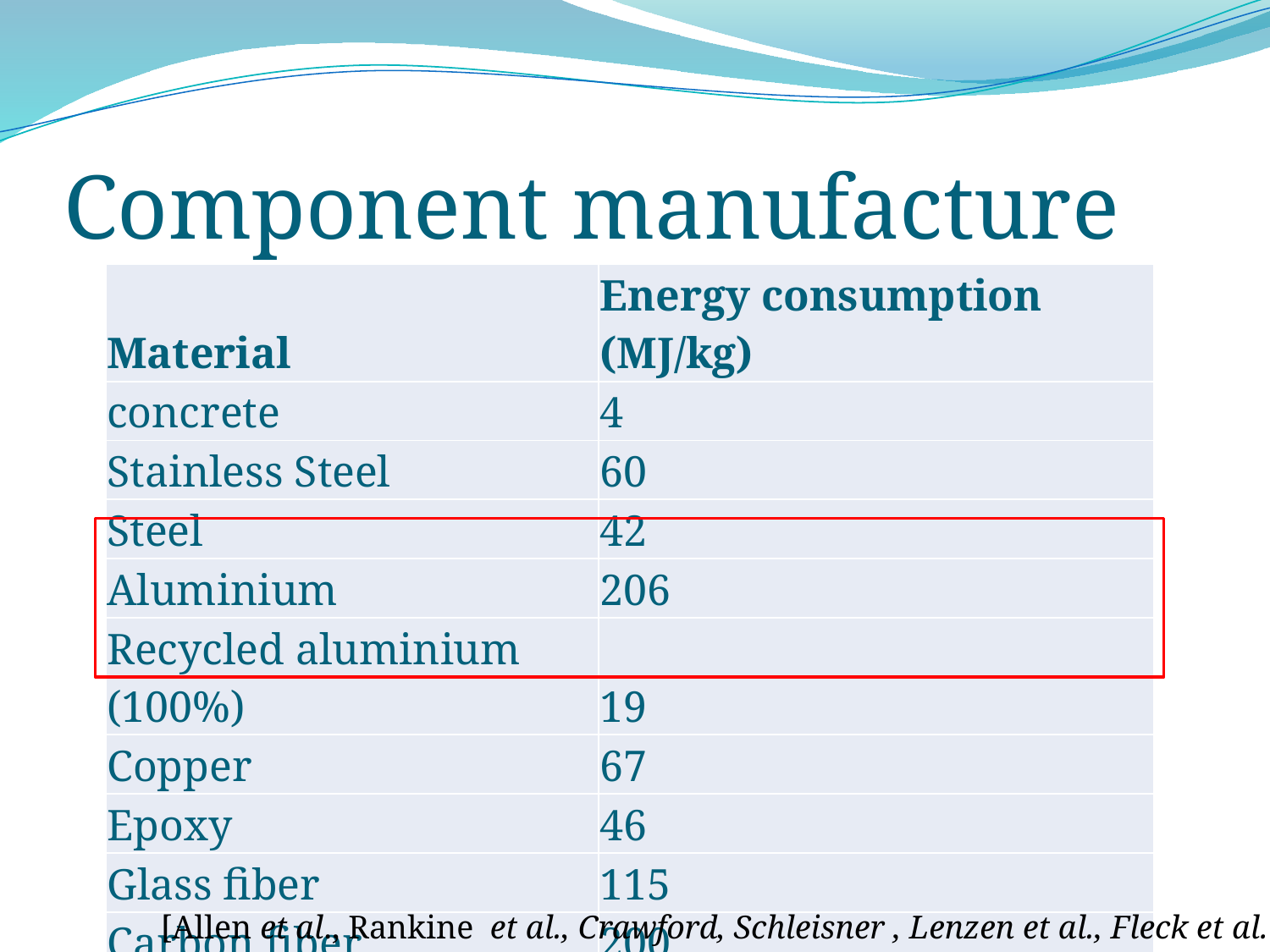

# Component manufacture
| Material | Energy consumption (MJ/kg) |
| --- | --- |
| concrete | 4 |
| Stainless Steel | 60 |
| Steel | 42 |
| Aluminium | 206 |
| Recycled aluminium (100%) | 19 |
| Copper | 67 |
| Epoxy | 46 |
| Glass fiber | 115 |
| Carbon fiber | 200 |

[Allen et al., Rankine  et al., Crawford, Schleisner , Lenzen et al., Fleck et al.]